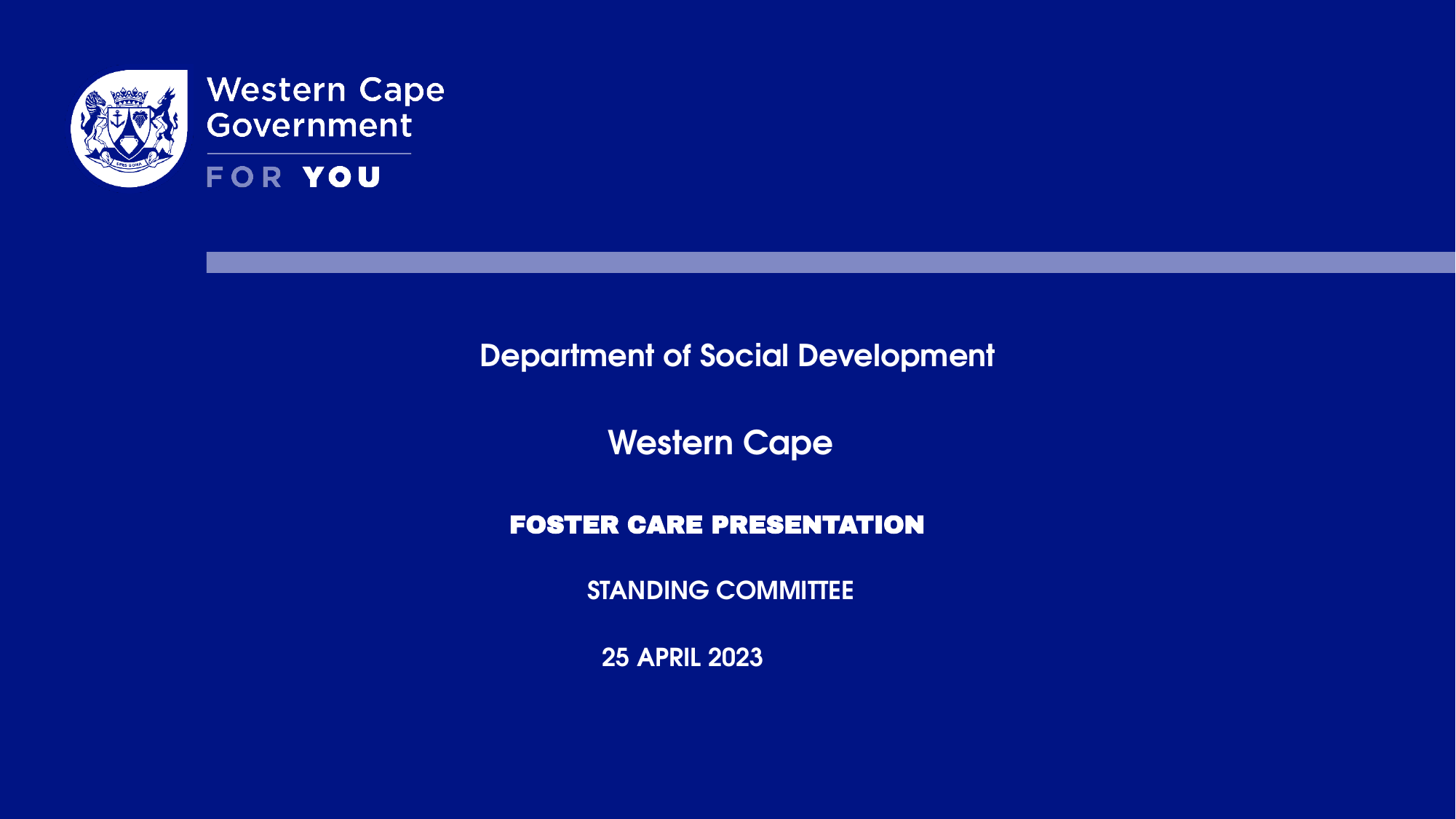

Department of Social Development
Western Cape

FOSTER CARE PRESENTATION

STANDING COMMITTEE

25 APRIL 2023